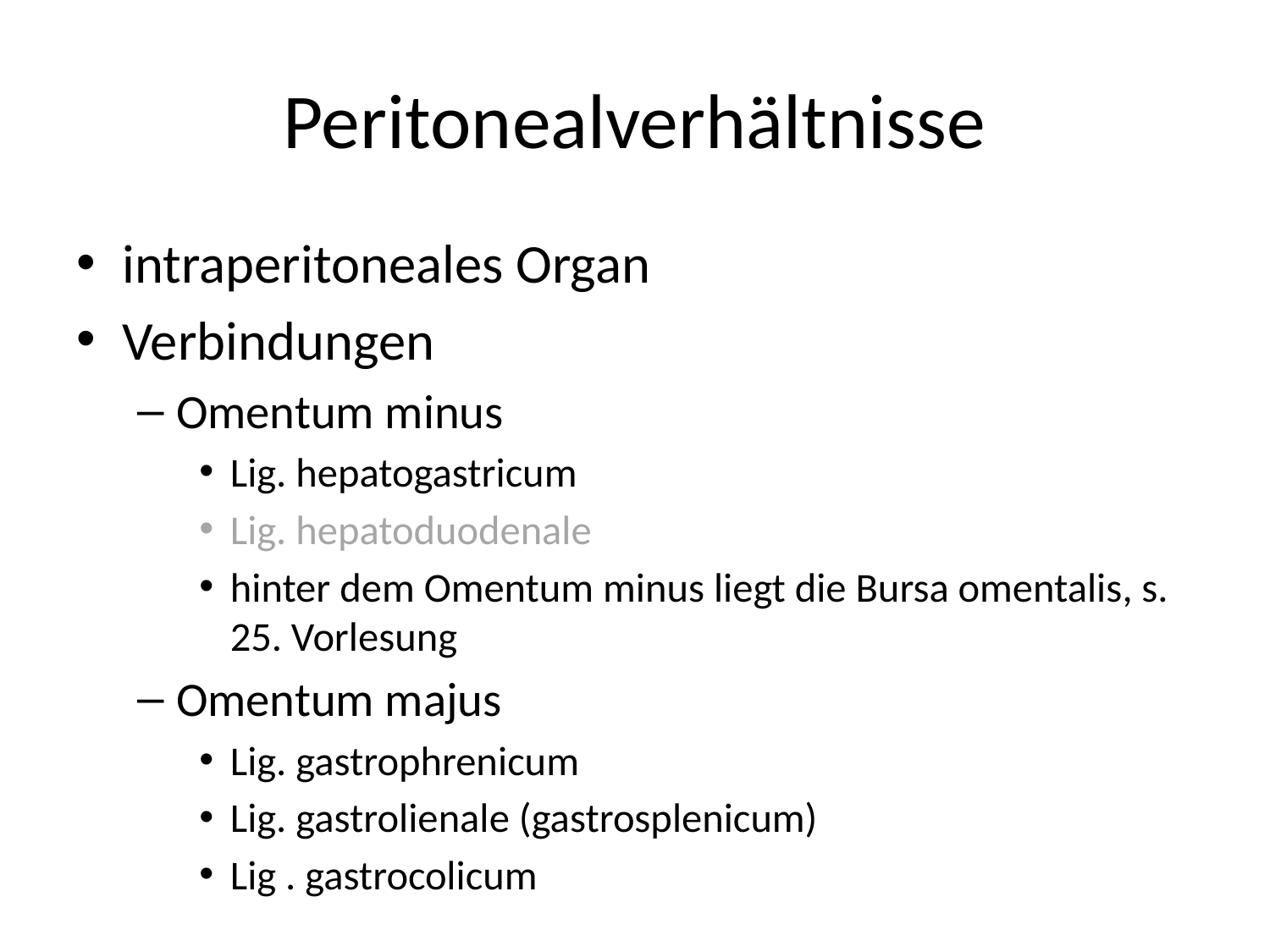

# Peritonealverhältnisse
intraperitoneales Organ
Verbindungen
Omentum minus
Lig. hepatogastricum
Lig. hepatoduodenale
hinter dem Omentum minus liegt die Bursa omentalis, s. 25. Vorlesung
Omentum majus
Lig. gastrophrenicum
Lig. gastrolienale (gastrosplenicum)
Lig . gastrocolicum